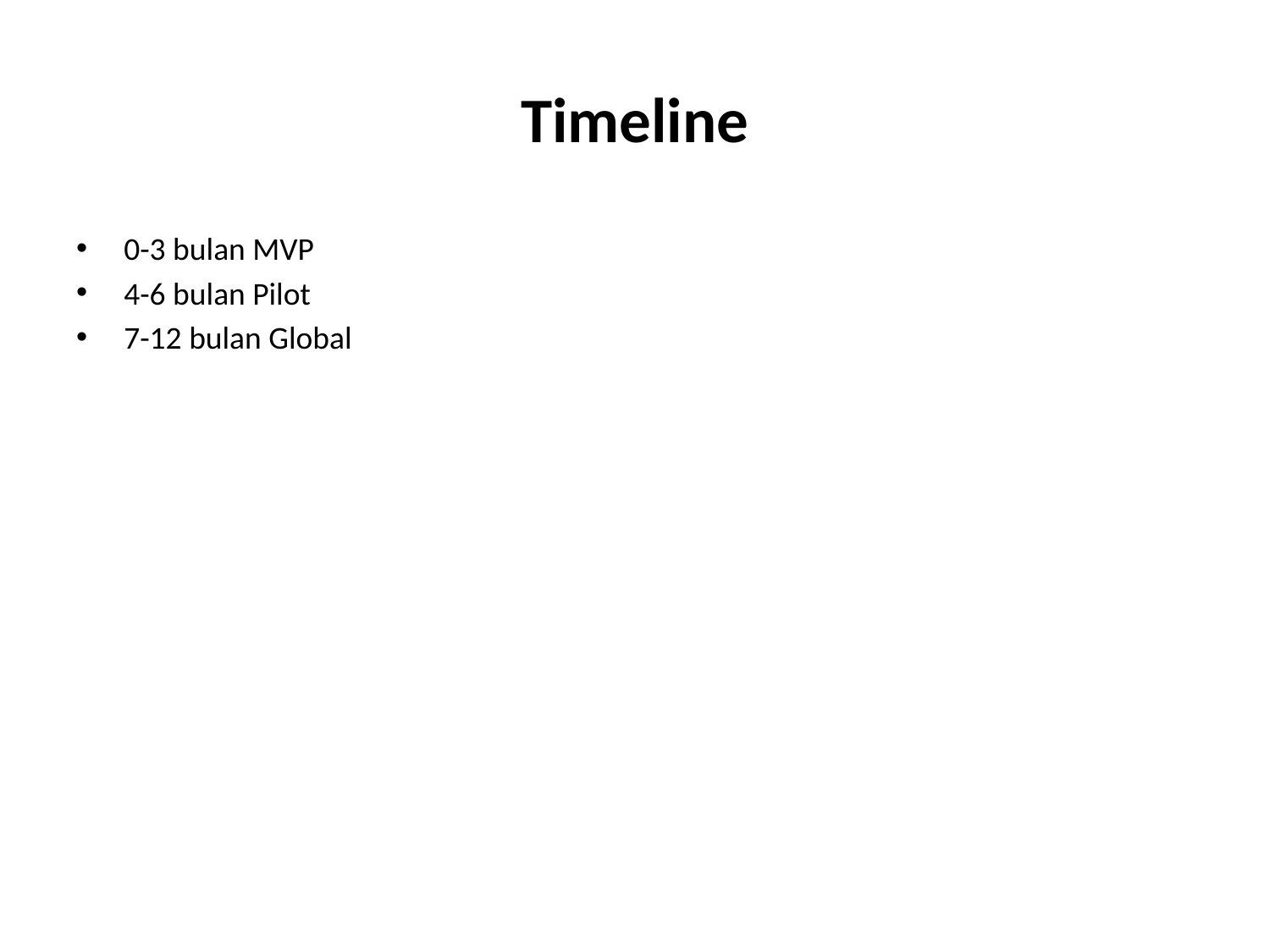

# Timeline
0-3 bulan MVP
4-6 bulan Pilot
7-12 bulan Global